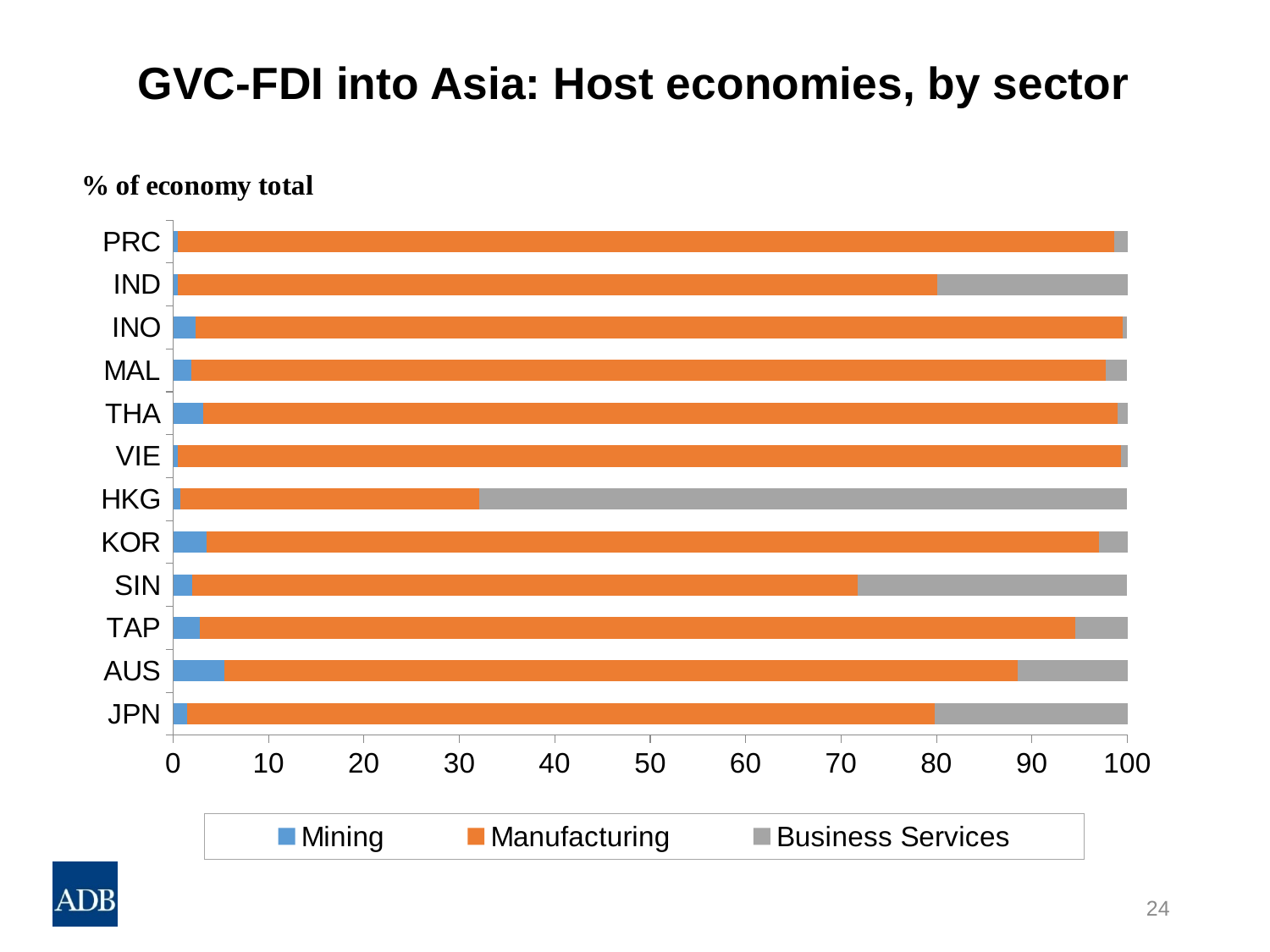

# GVC-FDI into Asia: Host economies, by sector

### Chart

| Category | Mining | Manufacturing | Business Services |
|---|---|---|---|
| JPN | 1.4388489208633095 | 78.41726618705036 | 20.14388489208633 |
| AUS | 5.333333333333334 | 83.2 | 11.466666666666667 |
| TAP | 2.7472527472527473 | 91.75824175824175 | 5.4945054945054945 |
| SIN | 1.9858156028368796 | 69.7872340425532 | 28.22695035460993 |
| KOR | 3.5175879396984926 | 93.46733668341709 | 3.015075376884422 |
| HKG | 0.7633587786259541 | 31.297709923664126 | 67.93893129770993 |
| VIE | 0.4694835680751174 | 98.90453834115806 | 0.6259780907668232 |
| THA | 3.1331592689295036 | 95.822454308094 | 1.0443864229765014 |
| MAL | 1.9298245614035088 | 95.78947368421052 | 2.280701754385965 |
| INO | 2.3498694516971277 | 97.12793733681463 | 0.5221932114882507 |
| IND | 0.49261083743842365 | 79.55665024630541 | 19.950738916256157 |
| PRC | 0.5096418732782368 | 98.1129476584022 | 1.3774104683195594 |
24